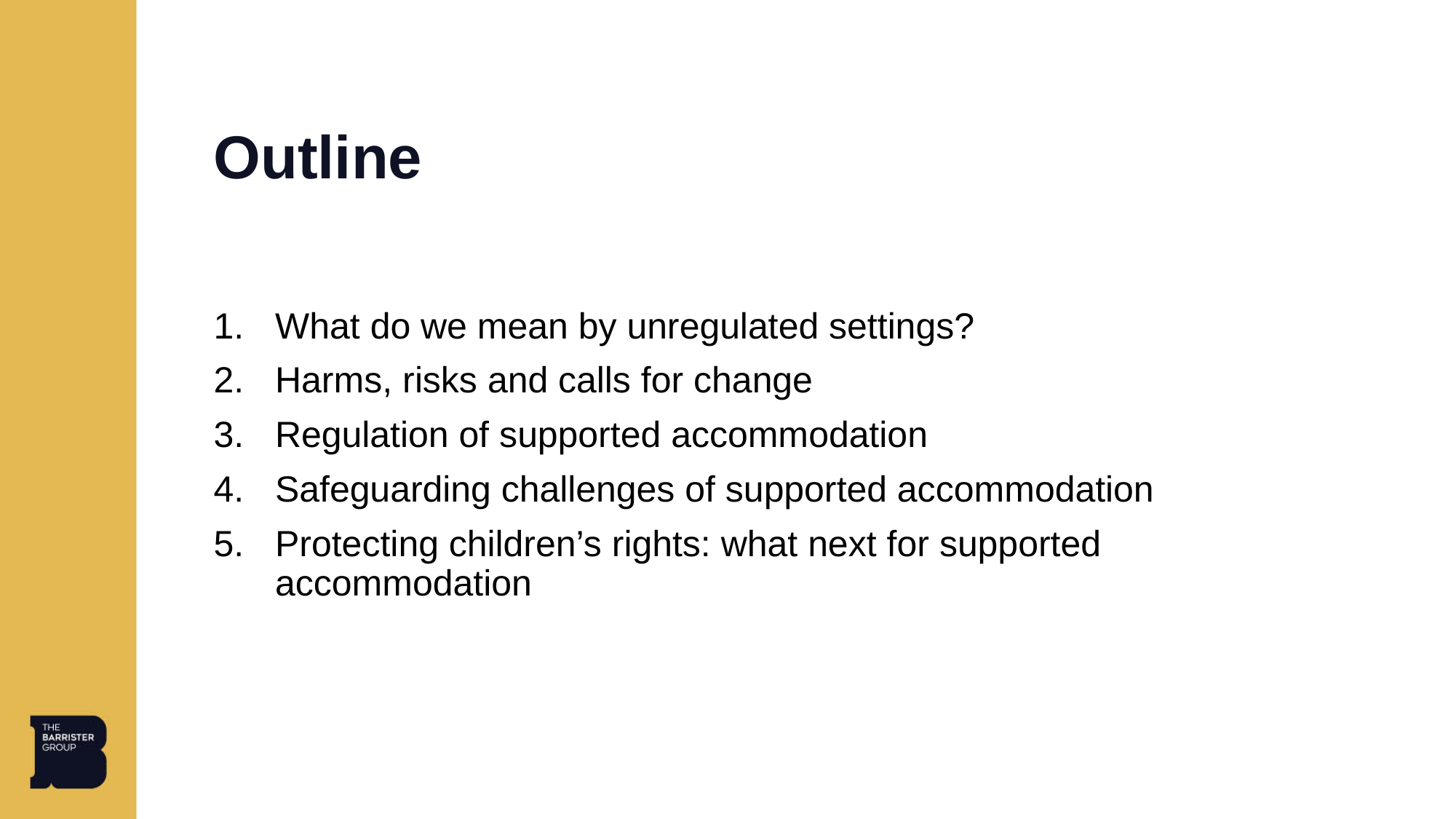

# Outline
What do we mean by unregulated settings?
Harms, risks and calls for change
Regulation of supported accommodation
Safeguarding challenges of supported accommodation
Protecting children’s rights: what next for supported accommodation